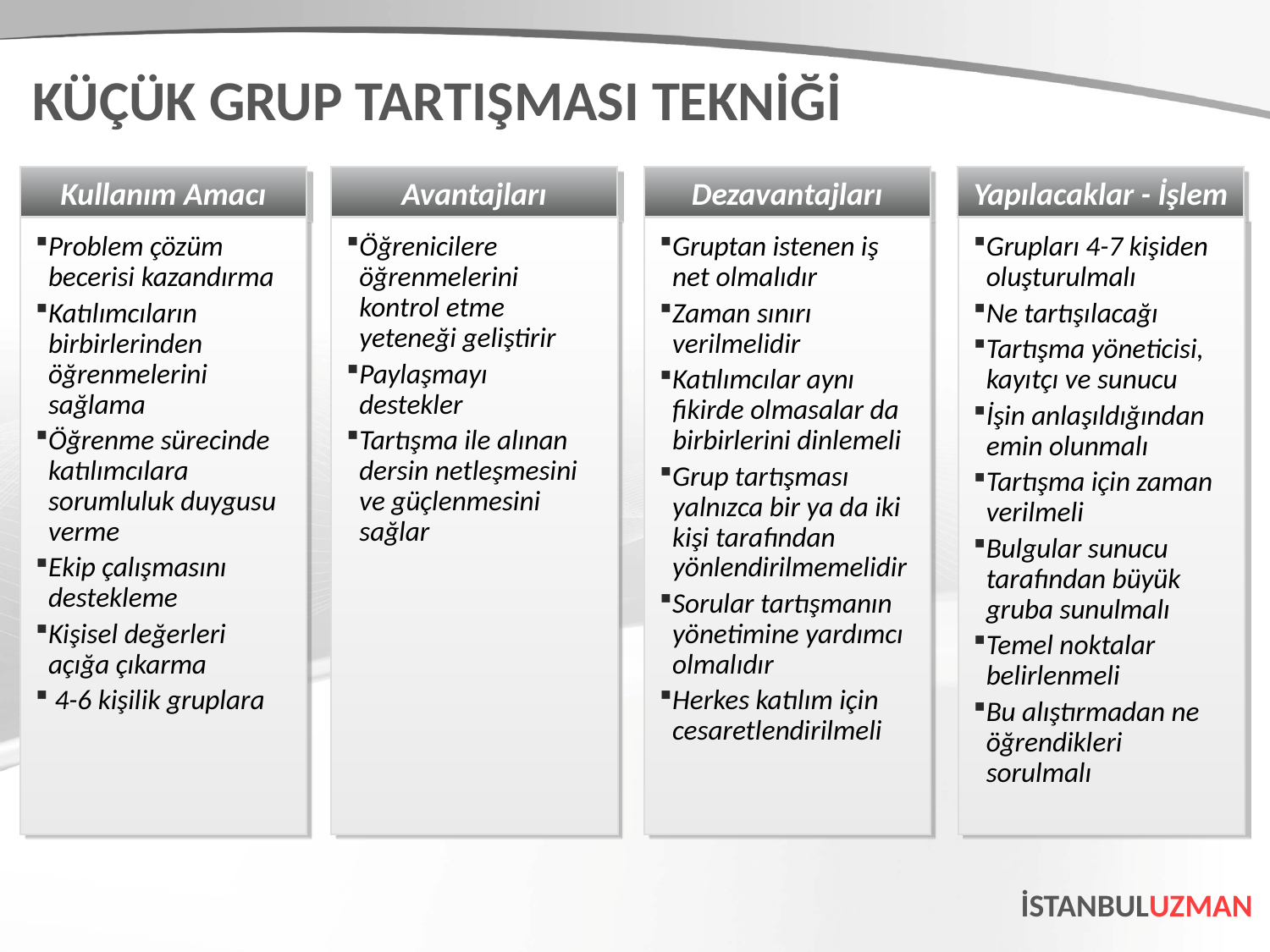

KÜÇÜK GRUP TARTIŞMASI TEKNİĞİ

Kullanım Amacı
Avantajları
Dezavantajları
Yapılacaklar - İşlem
Problem çözüm becerisi kazandırma
Katılımcıların birbirlerinden öğrenmelerini sağlama
Öğrenme sürecinde katılımcılara sorumluluk duygusu verme
Ekip çalışmasını destekleme
Kişisel değerleri açığa çıkarma
 4-6 kişilik gruplara

Öğrenicilere öğrenmelerini kontrol etme yeteneği geliştirir
Paylaşmayı destekler
Tartışma ile alınan dersin netleşmesini ve güçlenmesini sağlar
Gruptan istenen iş net olmalıdır
Zaman sınırı verilmelidir
Katılımcılar aynı fikirde olmasalar da birbirlerini dinlemeli
Grup tartışması yalnızca bir ya da iki kişi tarafından yönlendirilmemelidir
Sorular tartışmanın yönetimine yardımcı olmalıdır
Herkes katılım için cesaretlendirilmeli
Grupları 4-7 kişiden oluşturulmalı
Ne tartışılacağı
Tartışma yöneticisi, kayıtçı ve sunucu
İşin anlaşıldığından emin olunmalı
Tartışma için zaman verilmeli
Bulgular sunucu tarafından büyük gruba sunulmalı
Temel noktalar belirlenmeli
Bu alıştırmadan ne öğrendikleri sorulmalı
İSTANBULUZMAN